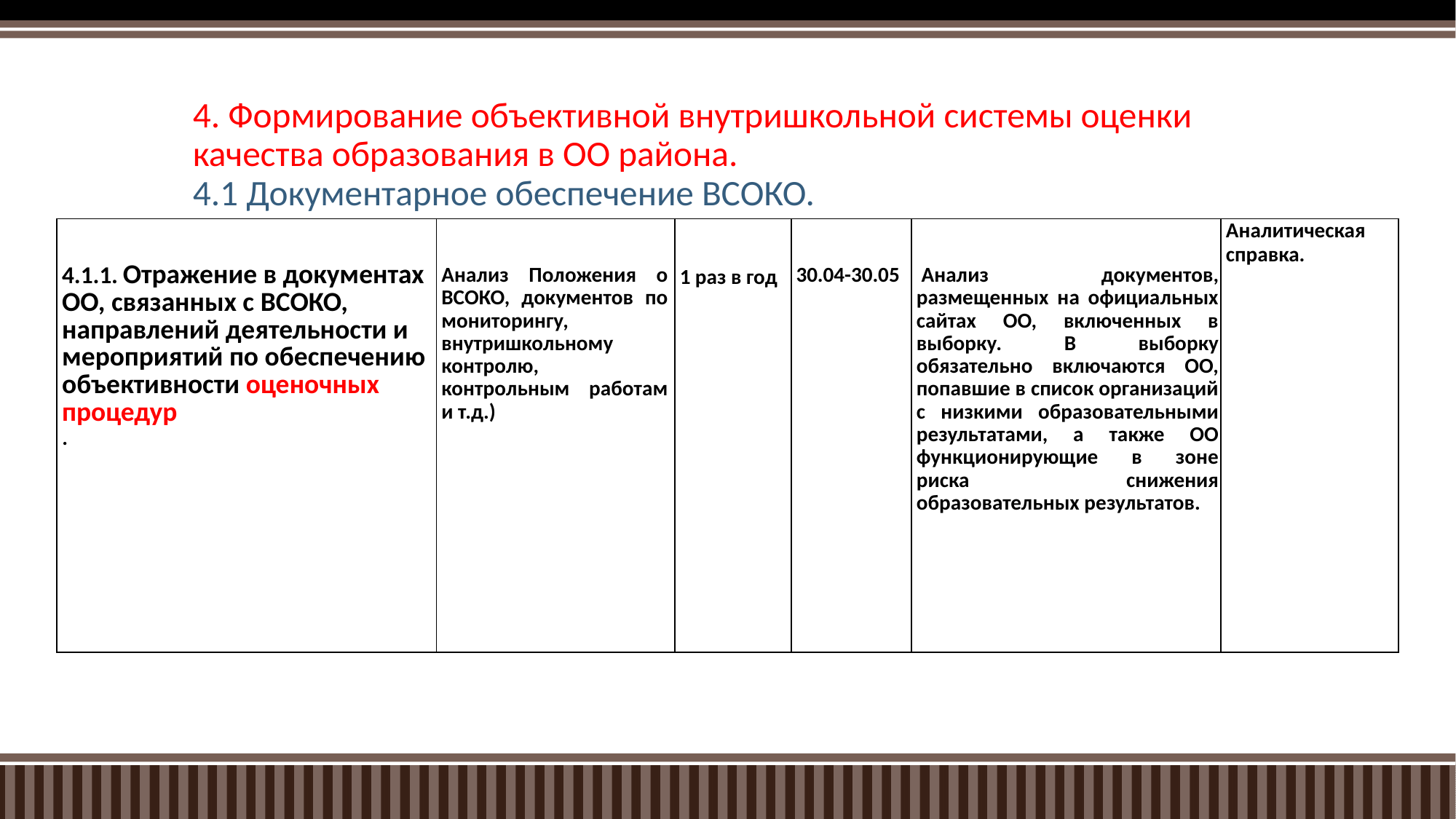

# 4. Формирование объективной внутришкольной системы оценки качества образования в ОО района. 4.1 Документарное обеспечение ВСОКО.
| 4.1.1. Отражение в документах ОО, связанных с ВСОКО, направлений деятельности и мероприятий по обеспечению объективности оценочных процедур . | Анализ Положения о ВСОКО, документов по мониторингу, внутришкольному контролю, контрольным работам и т.д.) | 1 раз в год | 30.04-30.05 | Анализ документов, размещенных на официальных сайтах ОО, включенных в выборку. В выборку обязательно включаются ОО, попавшие в список организаций с низкими образовательными результатами, а также ОО функционирующие в зоне риска снижения образовательных результатов. | Аналитическая справка. |
| --- | --- | --- | --- | --- | --- |